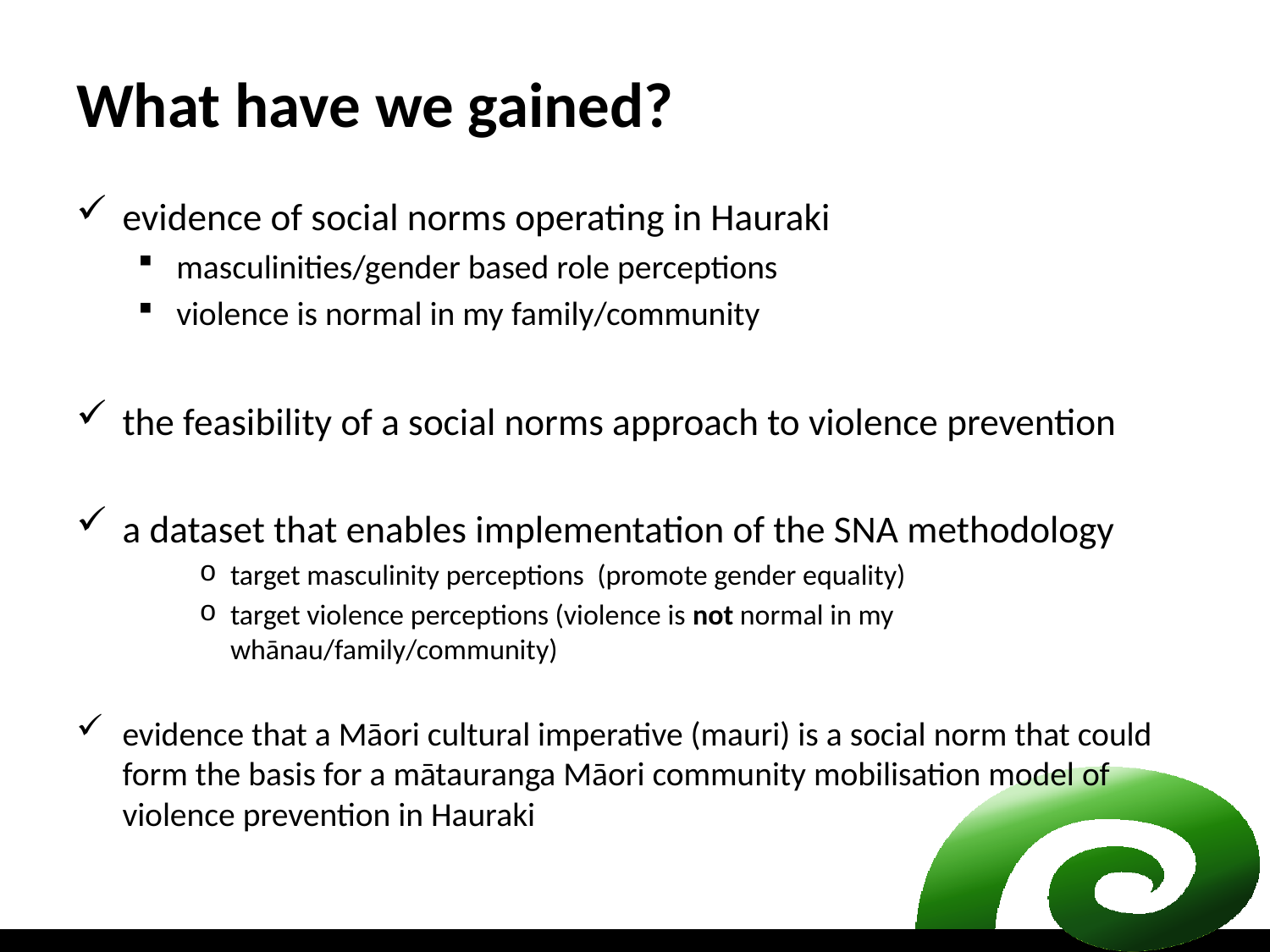

# What have we gained?
evidence of social norms operating in Hauraki
masculinities/gender based role perceptions
violence is normal in my family/community

the feasibility of a social norms approach to violence prevention

a dataset that enables implementation of the SNA methodology
target masculinity perceptions  (promote gender equality)
target violence perceptions (violence is not normal in my whānau/family/community)

evidence that a Māori cultural imperative (mauri) is a social norm that could form the basis for a mātauranga Māori community mobilisation model of violence prevention in Hauraki